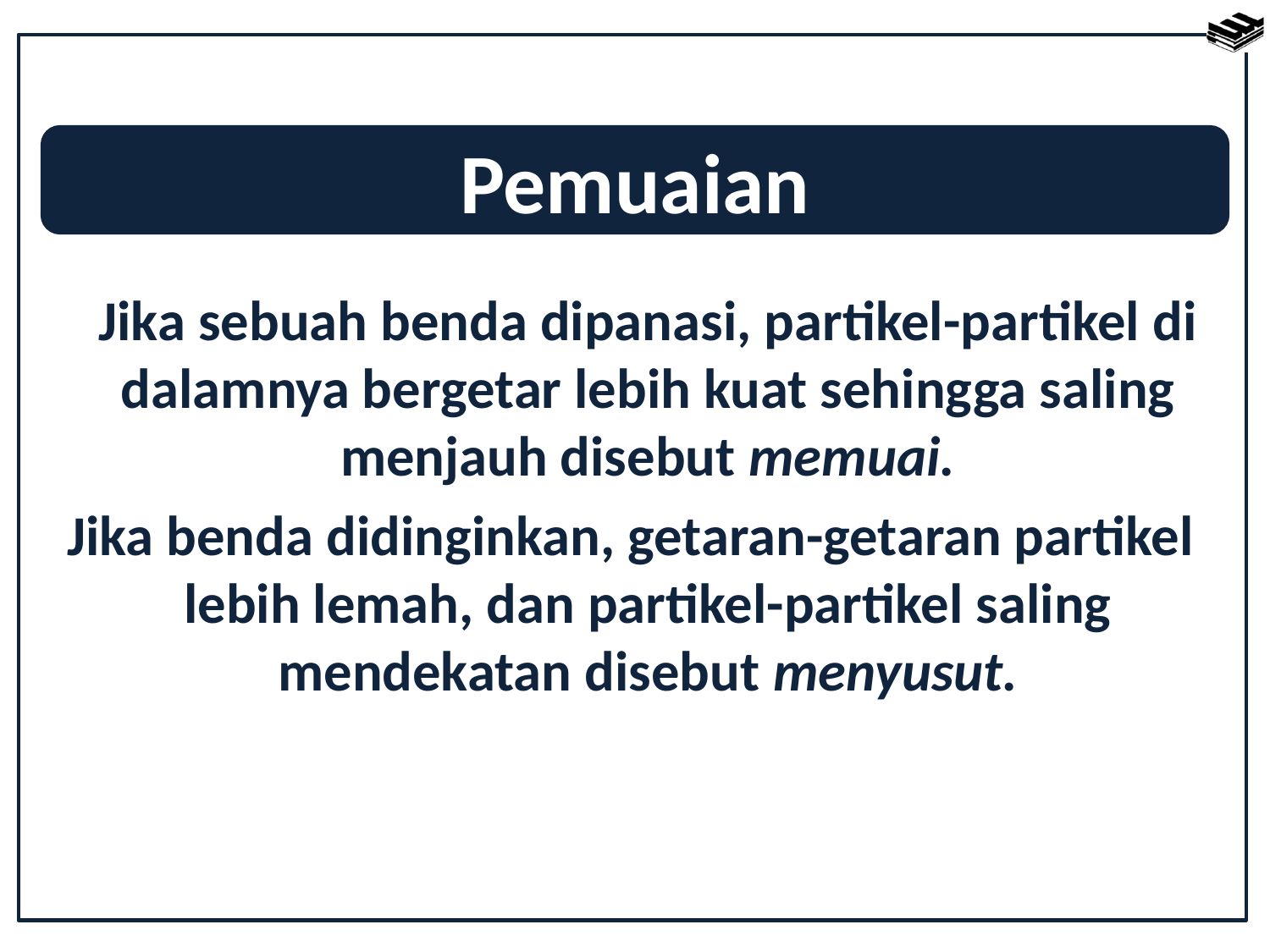

Pemuaian
	Jika sebuah benda dipanasi, partikel-partikel di dalamnya bergetar lebih kuat sehingga saling menjauh disebut memuai.
 Jika benda didinginkan, getaran-getaran partikel lebih lemah, dan partikel-partikel saling mendekatan disebut menyusut.